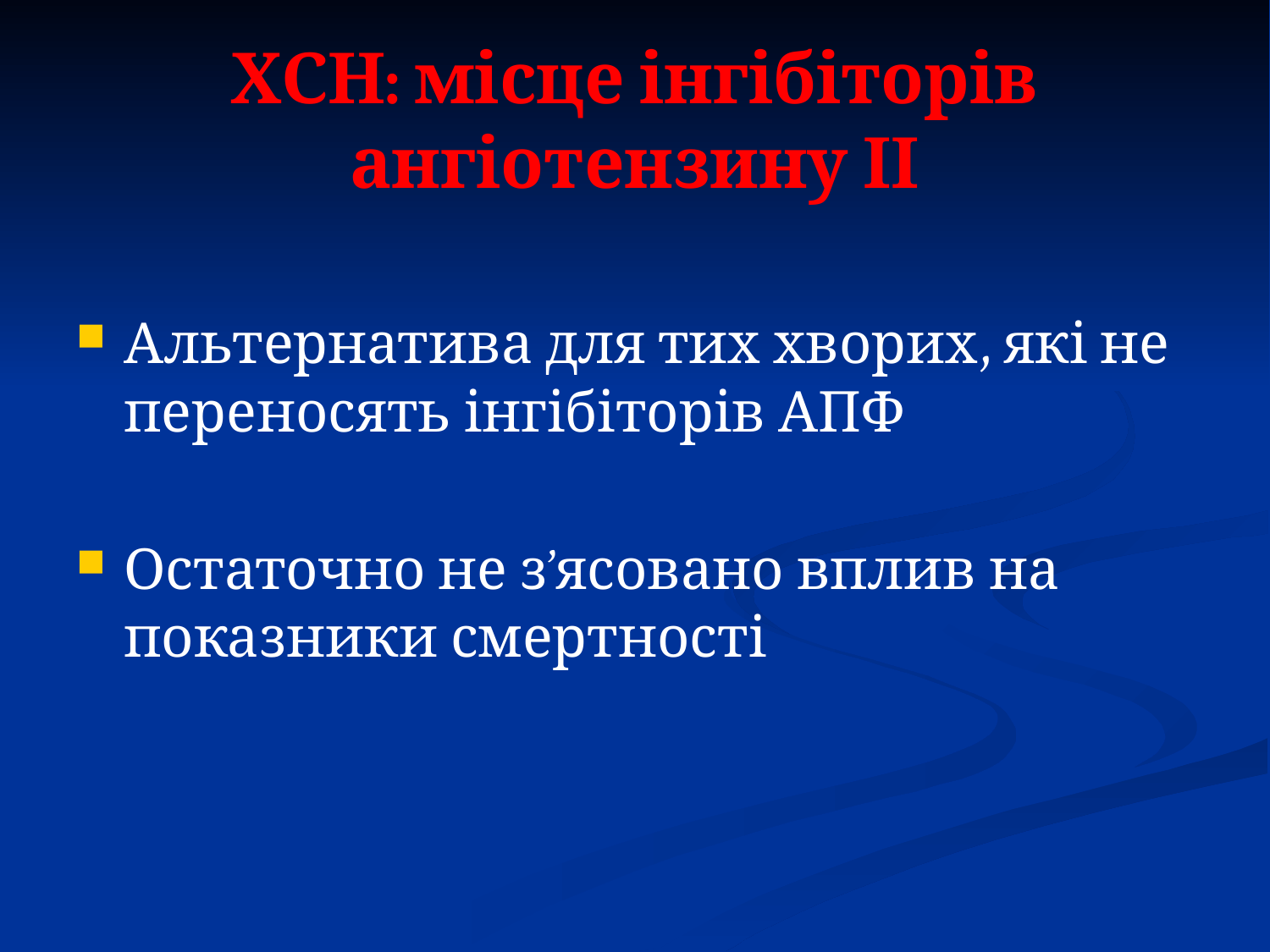

# ХСН: місце інгібіторів ангіотензину ІІ

Альтернатива для тих хворих, які не переносять інгібіторів АПФ

Остаточно не з’ясовано вплив на показники смертності